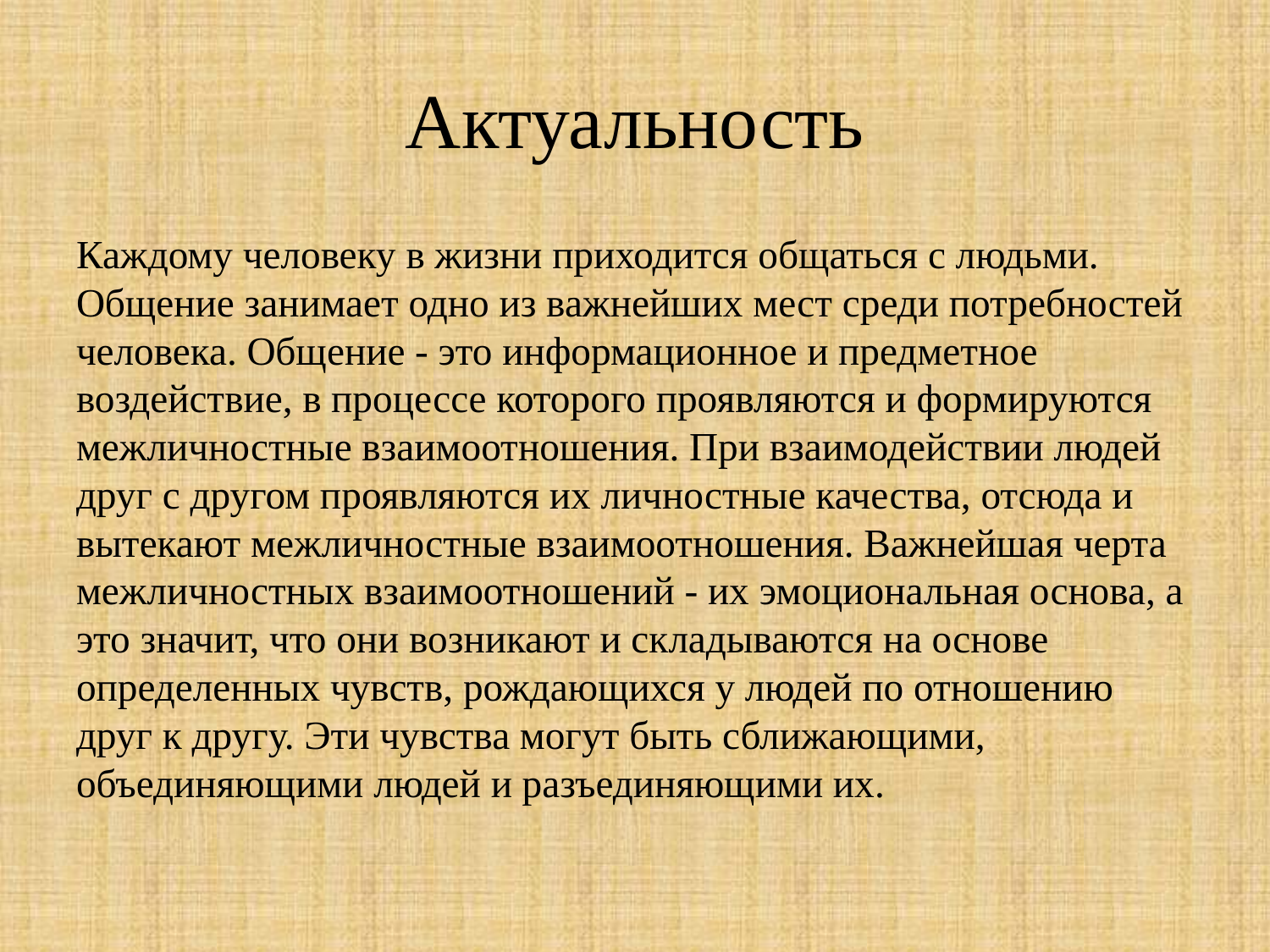

# Актуальность
Каждому человеку в жизни приходится общаться с людьми. Общение занимает одно из важнейших мест среди потребностей человека. Общение - это информационное и предметное воздействие, в процессе которого проявляются и формируются межличностные взаимоотношения. При взаимодействии людей друг с другом проявляются их личностные качества, отсюда и вытекают межличностные взаимоотношения. Важнейшая черта межличностных взаимоотношений - их эмоциональная основа, а это значит, что они возникают и складываются на основе определенных чувств, рождающихся у людей по отношению друг к другу. Эти чувства могут быть сближающими, объединяющими людей и разъединяющими их.